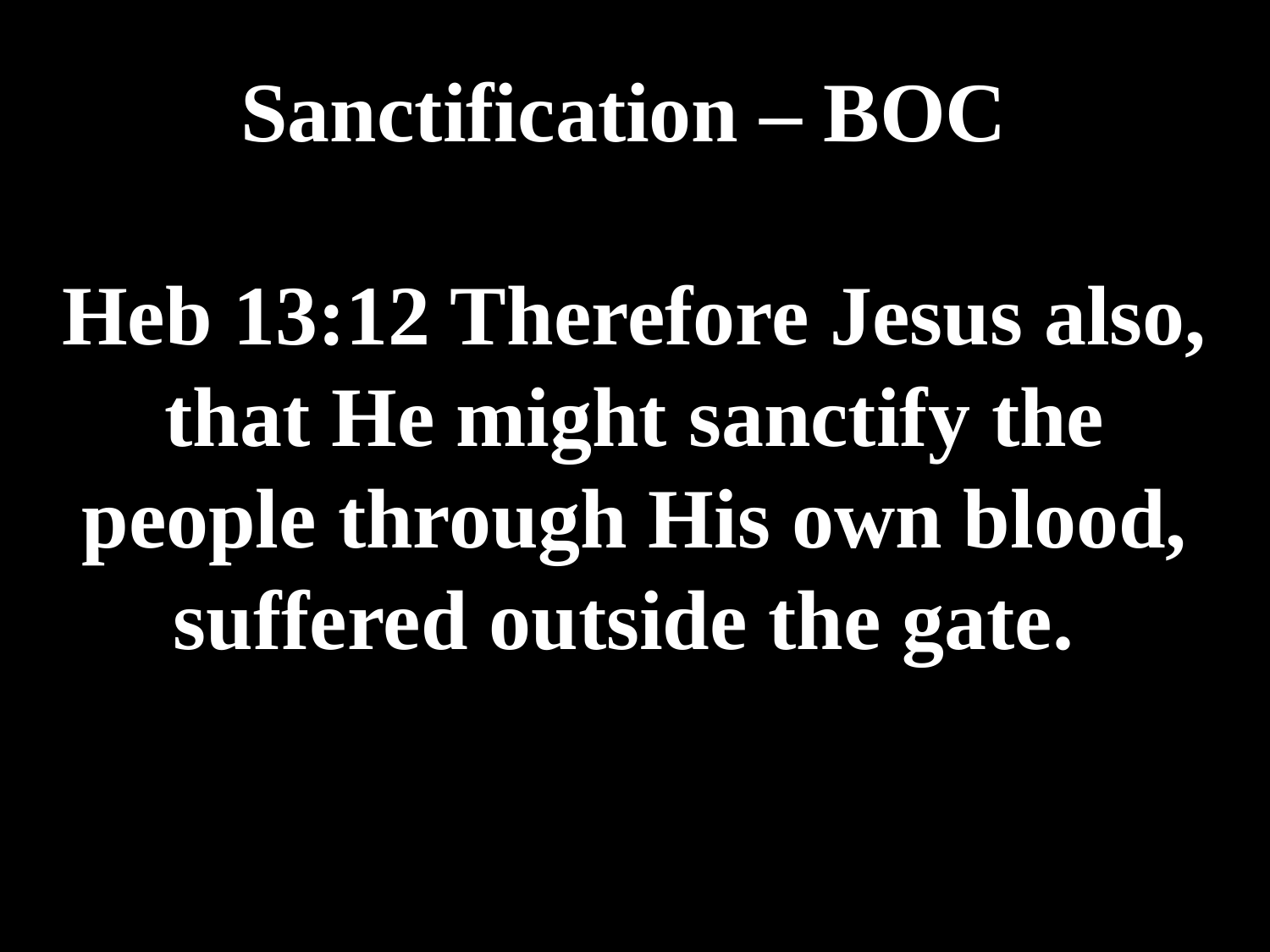

# Sanctification – BOC Heb 13:12 Therefore Jesus also, that He might sanctify the people through His own blood, suffered outside the gate.